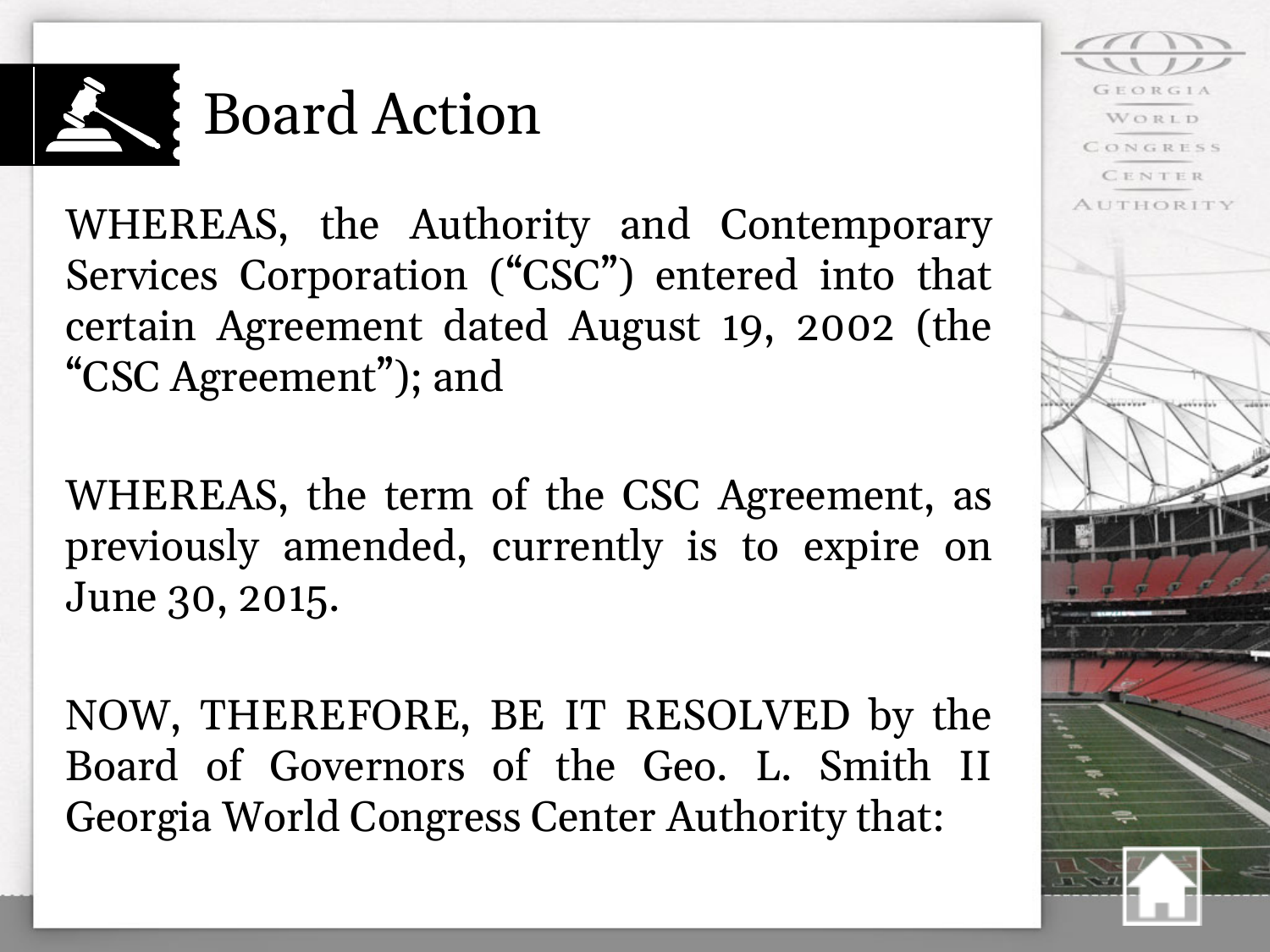

# Board Action
WHEREAS, the Authority and Contemporary Services Corporation (“CSC”) entered into that certain Agreement dated August 19, 2002 (the “CSC Agreement”); and

WHEREAS, the term of the CSC Agreement, as previously amended, currently is to expire on June 30, 2015.

NOW, THEREFORE, BE IT RESOLVED by the Board of Governors of the Geo. L. Smith II Georgia World Congress Center Authority that: